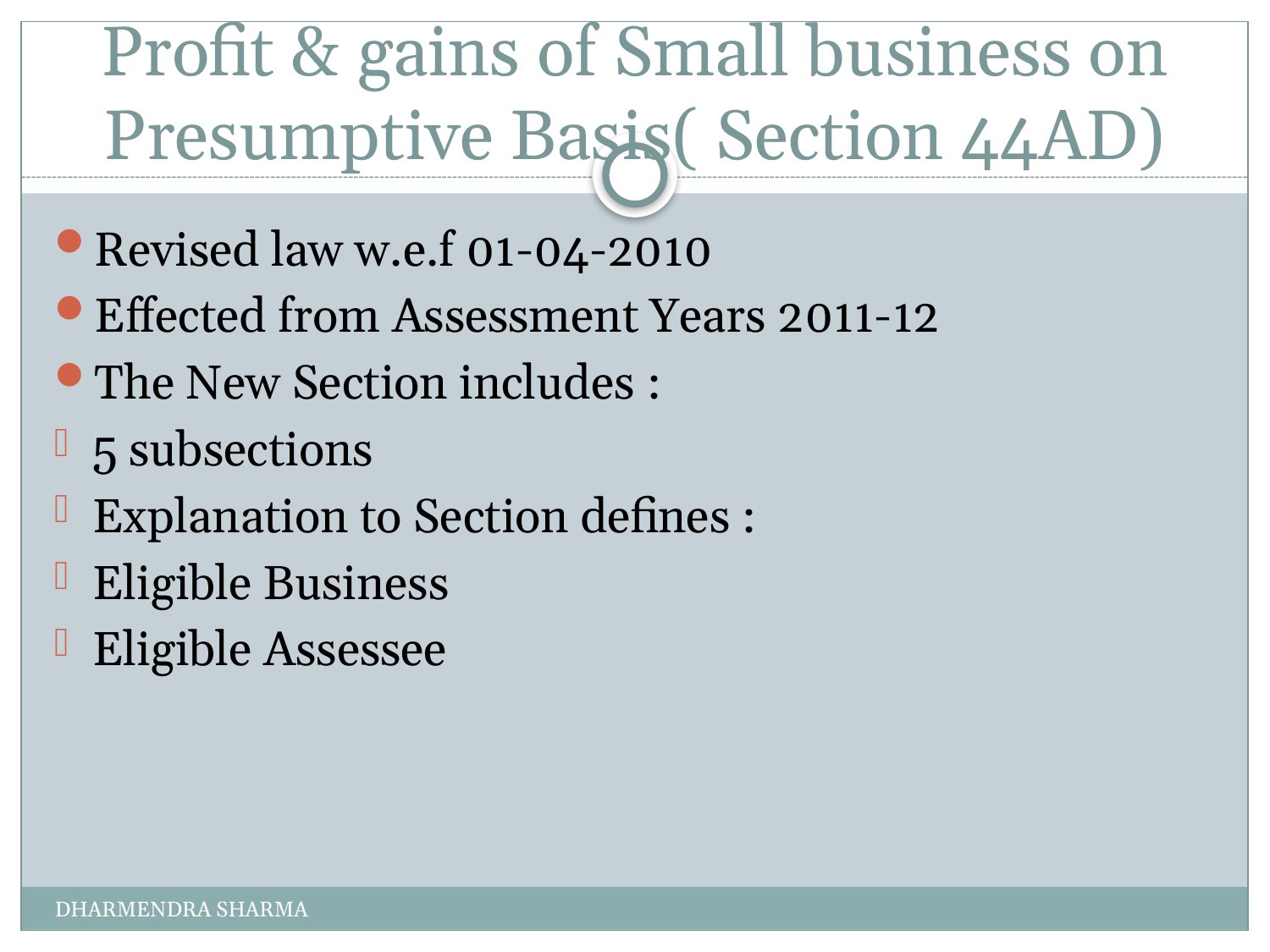

# Profit & gains of Small business on Presumptive Basis( Section 44AD)
Revised law w.e.f 01-04-2010
Effected from Assessment Years 2011-12
The New Section includes :
5 subsections
Explanation to Section defines :
Eligible Business
Eligible Assessee
DHARMENDRA SHARMA